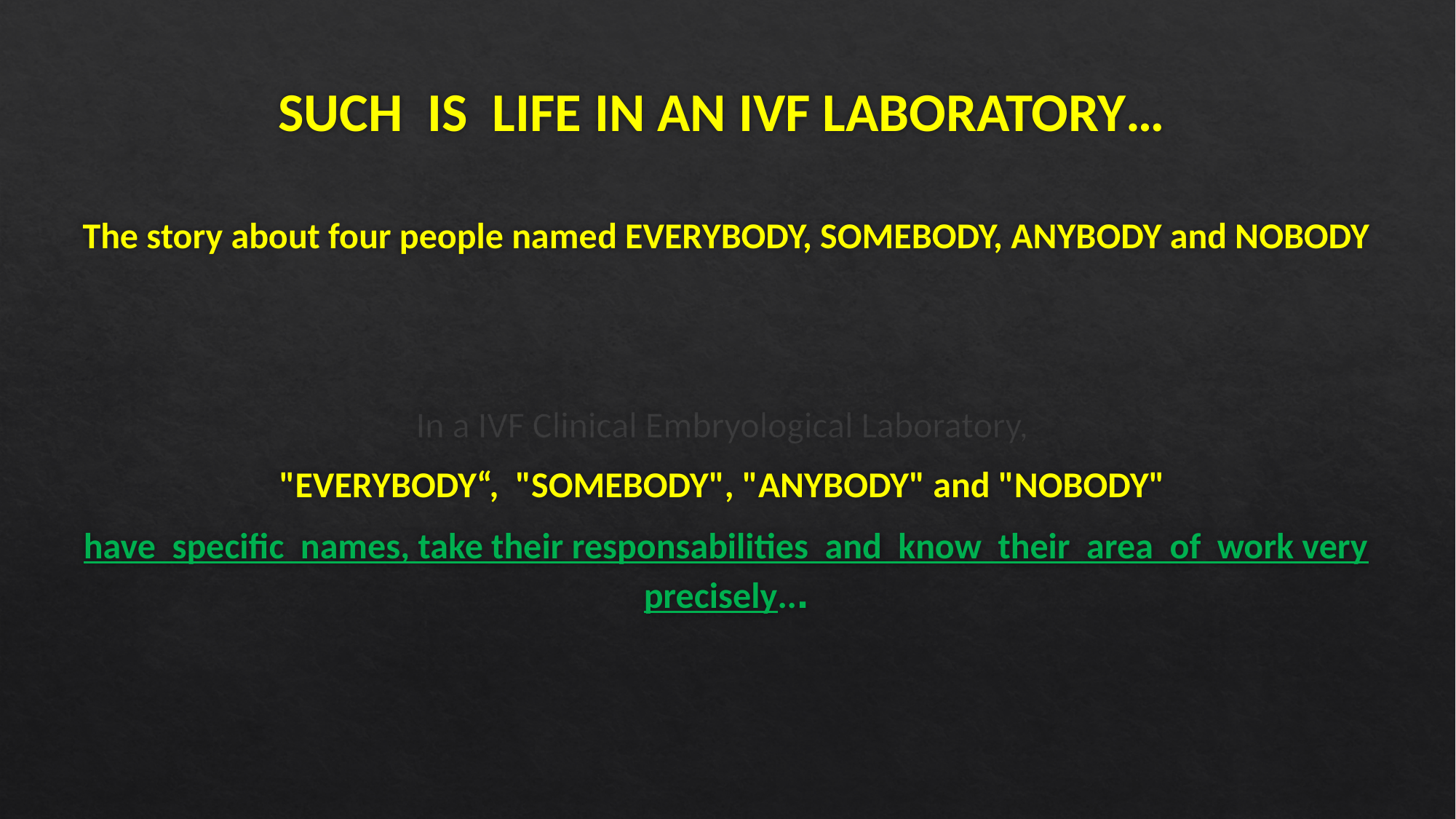

# SUCH  IS  LIFE IN AN IVF LABORATORY…
The story about four people named EVERYBODY, SOMEBODY, ANYBODY and NOBODY

In a IVF Clinical Embryological Laboratory,
"EVERYBODY“,  "SOMEBODY", "ANYBODY" and "NOBODY"
have  specific  names, take their responsabilities  and  know  their  area  of  work very precisely...